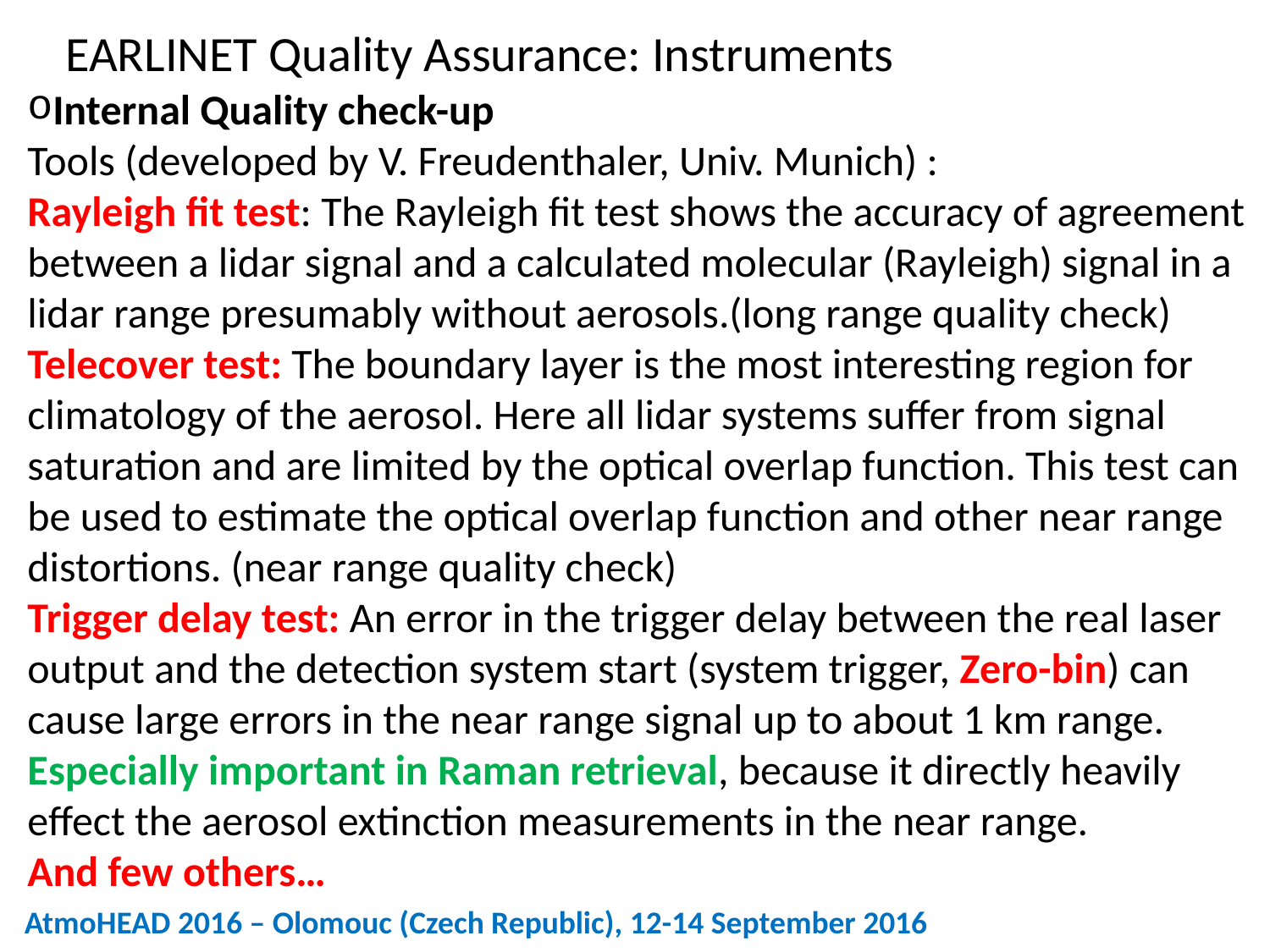

EARLINET Quality Assurance: Instruments
Internal Quality check-up
Tools (developed by V. Freudenthaler, Univ. Munich) :
Rayleigh fit test: The Rayleigh fit test shows the accuracy of agreement between a lidar signal and a calculated molecular (Rayleigh) signal in a lidar range presumably without aerosols.(long range quality check)
Telecover test: The boundary layer is the most interesting region for climatology of the aerosol. Here all lidar systems suffer from signal saturation and are limited by the optical overlap function. This test can be used to estimate the optical overlap function and other near range distortions. (near range quality check)
Trigger delay test: An error in the trigger delay between the real laser output and the detection system start (system trigger, Zero-bin) can cause large errors in the near range signal up to about 1 km range. Especially important in Raman retrieval, because it directly heavily effect the aerosol extinction measurements in the near range.
And few others…
AtmoHEAD 2016 – Olomouc (Czech Republic), 12-14 September 2016